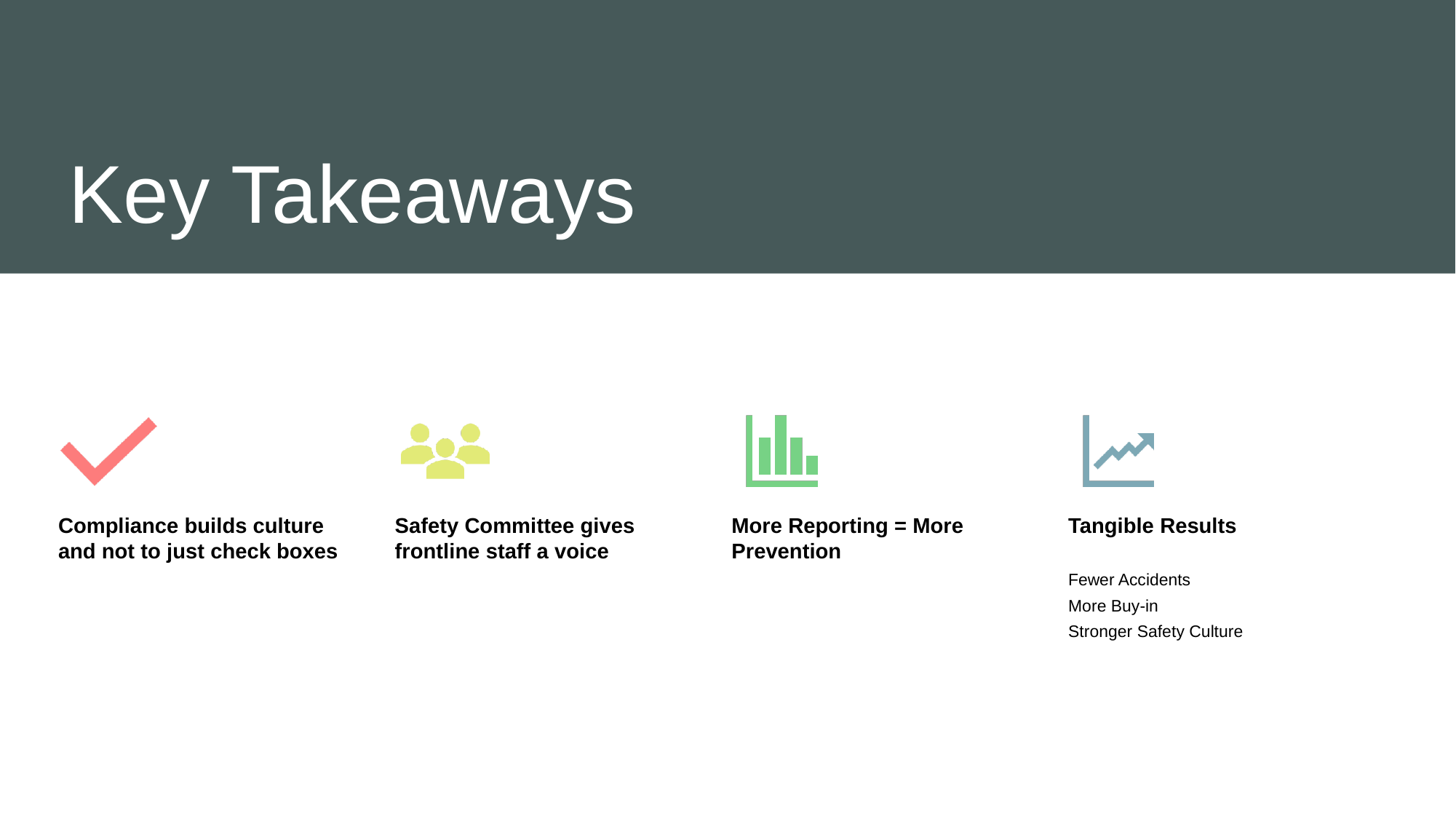

# Key Takeaways
Compliance builds culture and not to just check boxes
Safety Committee gives frontline staff a voice
More Reporting = More Prevention
Tangible Results
Fewer Accidents
More Buy-in
Stronger Safety Culture